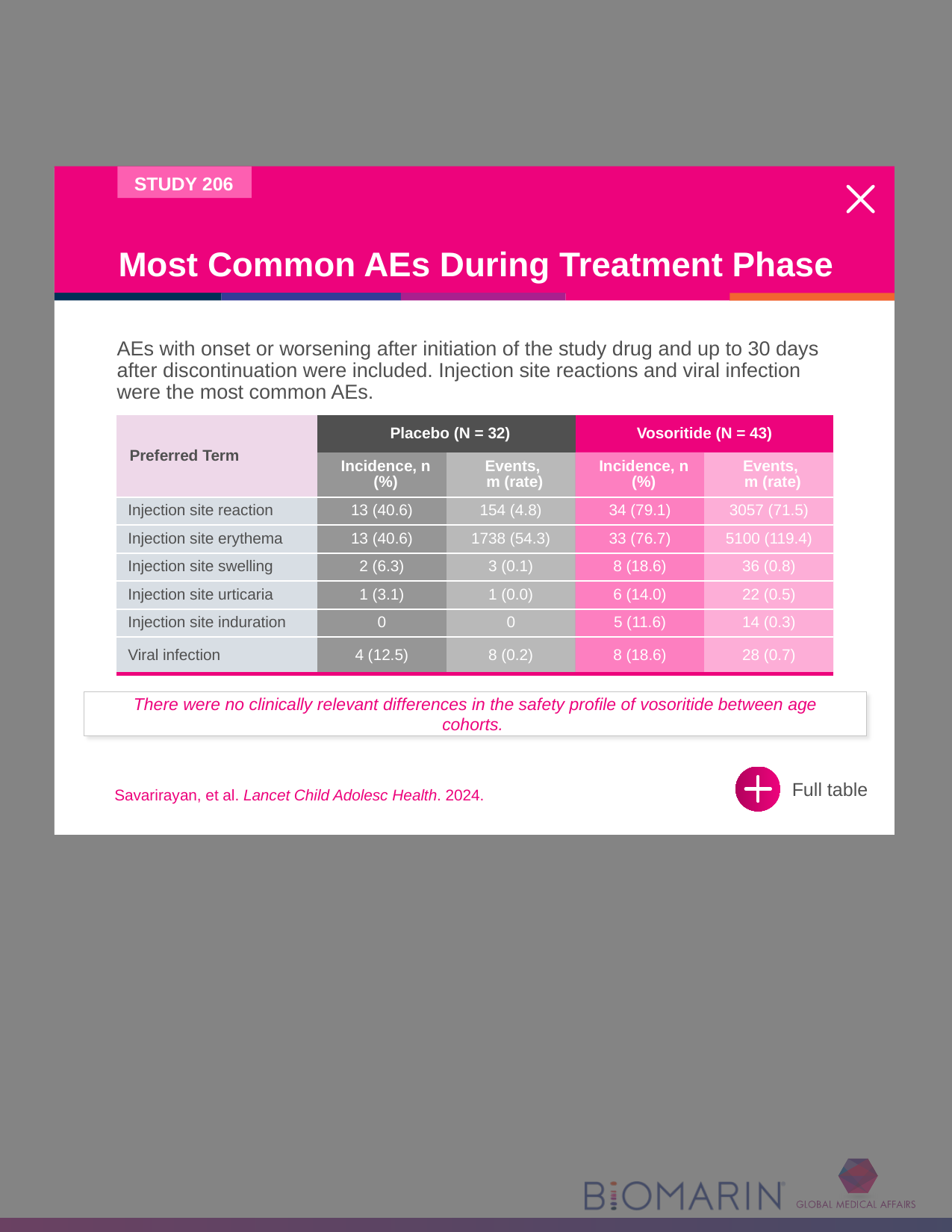

Safety slider
[Savarirayan 2024 study 206: p6A]

# Most Common AEs During Treatment Phase
AEs with onset or worsening after initiation of the study drug and up to 30 days after discontinuation were included. Injection site reactions and viral infection were the most common AEs.

| Preferred Term | Placebo (N = 32) |  | Vosoritide (N = 43) |  |
| --- | --- | --- | --- | --- |
| Preferred Term | Incidence, n (%) | Events, m (rate) | Incidence, n (%) | Events, m (rate) |
| Injection site reaction | 13 (40.6) | 154 (4.8) | 34 (79.1) | 3057 (71.5) |
| Injection site erythema | 13 (40.6) | 1738 (54.3) | 33 (76.7) | 5100 (119.4) |
| Injection site swelling | 2 (6.3) | 3 (0.1) | 8 (18.6) | 36 (0.8) |
| Injection site urticaria | 1 (3.1) | 1 (0.0) | 6 (14.0) | 22 (0.5) |
| Injection site induration | 0 | 0 | 5 (11.6) | 14 (0.3) |
| Viral infection | 4 (12.5) | 8 (0.2) | 8 (18.6) | 28 (0.7) |

There were no clinically relevant differences in the safety profile of vosoritide between age cohorts.

Savarirayan, et al. Lancet Child Adolesc Health. 2024.

Full table